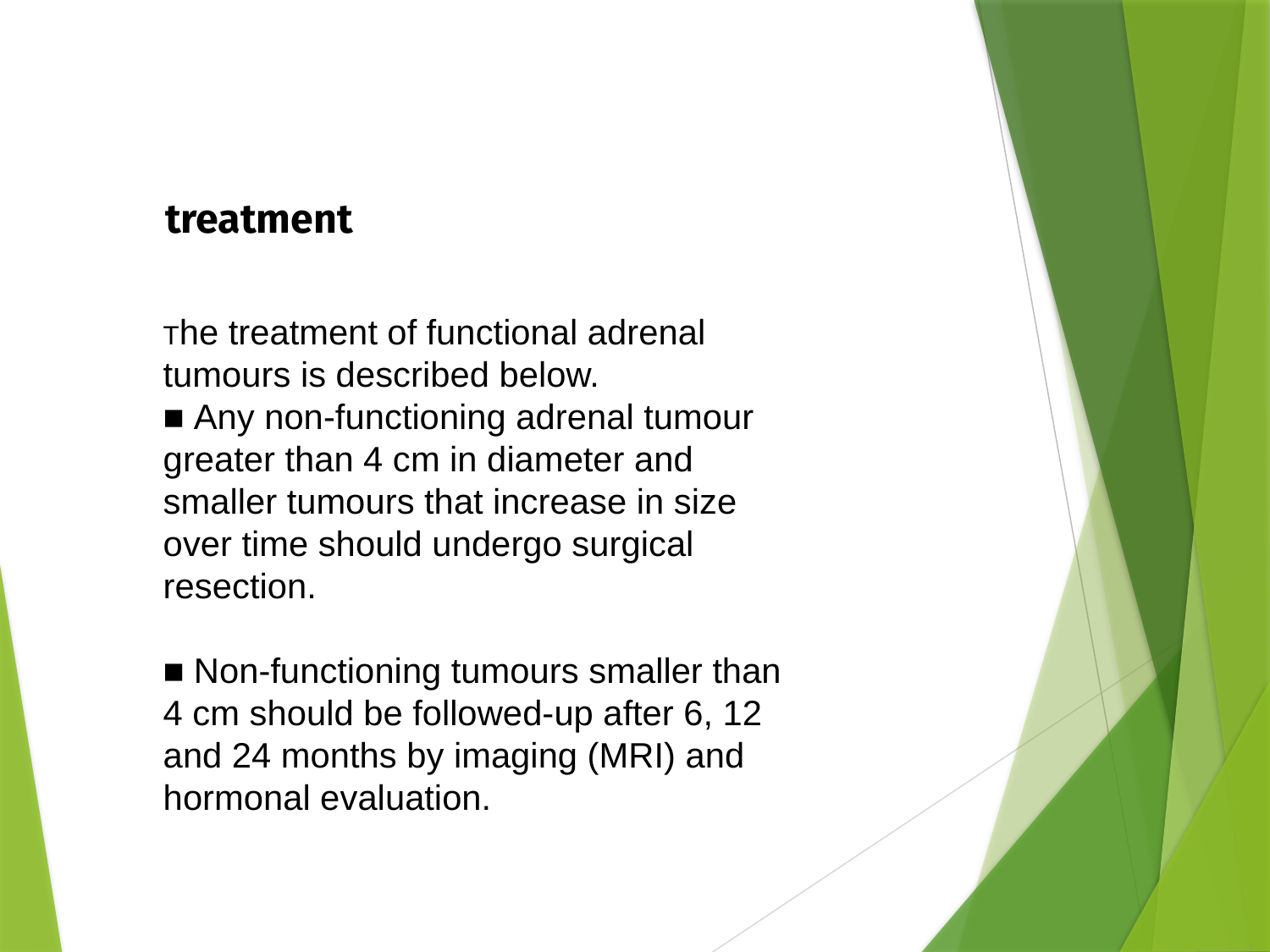

treatment
The treatment of functional adrenal tumours is described below.
■ Any non-functioning adrenal tumour greater than 4 cm in diameter and smaller tumours that increase in size over time should undergo surgical resection.

■ Non-functioning tumours smaller than 4 cm should be followed-up after 6, 12 and 24 months by imaging (MRI) and hormonal evaluation.